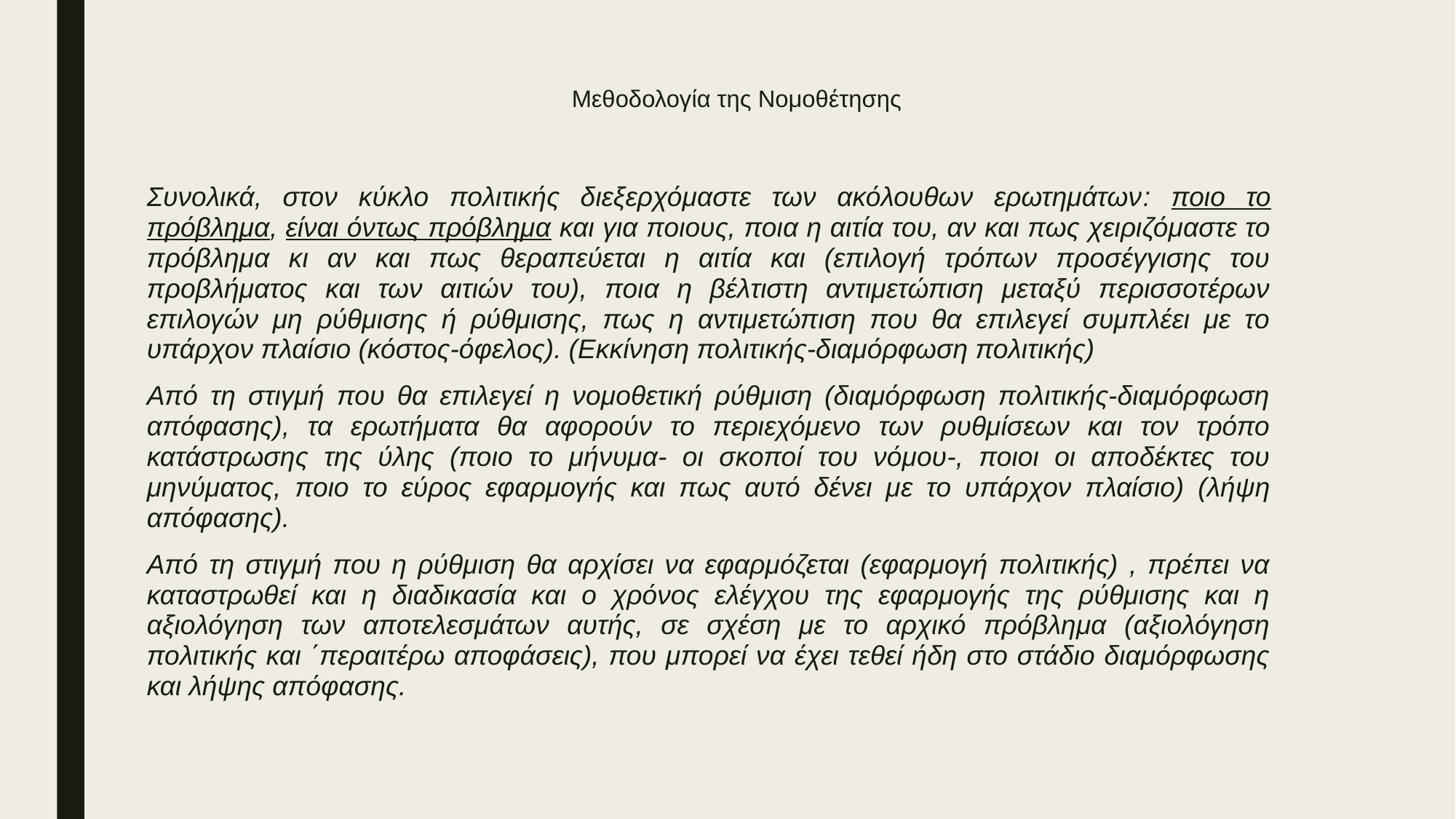

# Μεθοδολογία της Νομοθέτησης
Συνολικά, στον κύκλο πολιτικής διεξερχόμαστε των ακόλουθων ερωτημάτων: ποιο το πρόβλημα, είναι όντως πρόβλημα και για ποιους, ποια η αιτία του, αν και πως χειριζόμαστε το πρόβλημα κι αν και πως θεραπεύεται η αιτία και (επιλογή τρόπων προσέγγισης του προβλήματος και των αιτιών του), ποια η βέλτιστη αντιμετώπιση μεταξύ περισσοτέρων επιλογών μη ρύθμισης ή ρύθμισης, πως η αντιμετώπιση που θα επιλεγεί συμπλέει με το υπάρχον πλαίσιο (κόστος-όφελος). (Εκκίνηση πολιτικής-διαμόρφωση πολιτικής)
Από τη στιγμή που θα επιλεγεί η νομοθετική ρύθμιση (διαμόρφωση πολιτικής-διαμόρφωση απόφασης), τα ερωτήματα θα αφορούν το περιεχόμενο των ρυθμίσεων και τον τρόπο κατάστρωσης της ύλης (ποιο το μήνυμα- οι σκοποί του νόμου-, ποιοι οι αποδέκτες του μηνύματος, ποιο το εύρος εφαρμογής και πως αυτό δένει με το υπάρχον πλαίσιο) (λήψη απόφασης).
Από τη στιγμή που η ρύθμιση θα αρχίσει να εφαρμόζεται (εφαρμογή πολιτικής) , πρέπει να καταστρωθεί και η διαδικασία και ο χρόνος ελέγχου της εφαρμογής της ρύθμισης και η αξιολόγηση των αποτελεσμάτων αυτής, σε σχέση με το αρχικό πρόβλημα (αξιολόγηση πολιτικής και ΄περαιτέρω αποφάσεις), που μπορεί να έχει τεθεί ήδη στο στάδιο διαμόρφωσης και λήψης απόφασης.